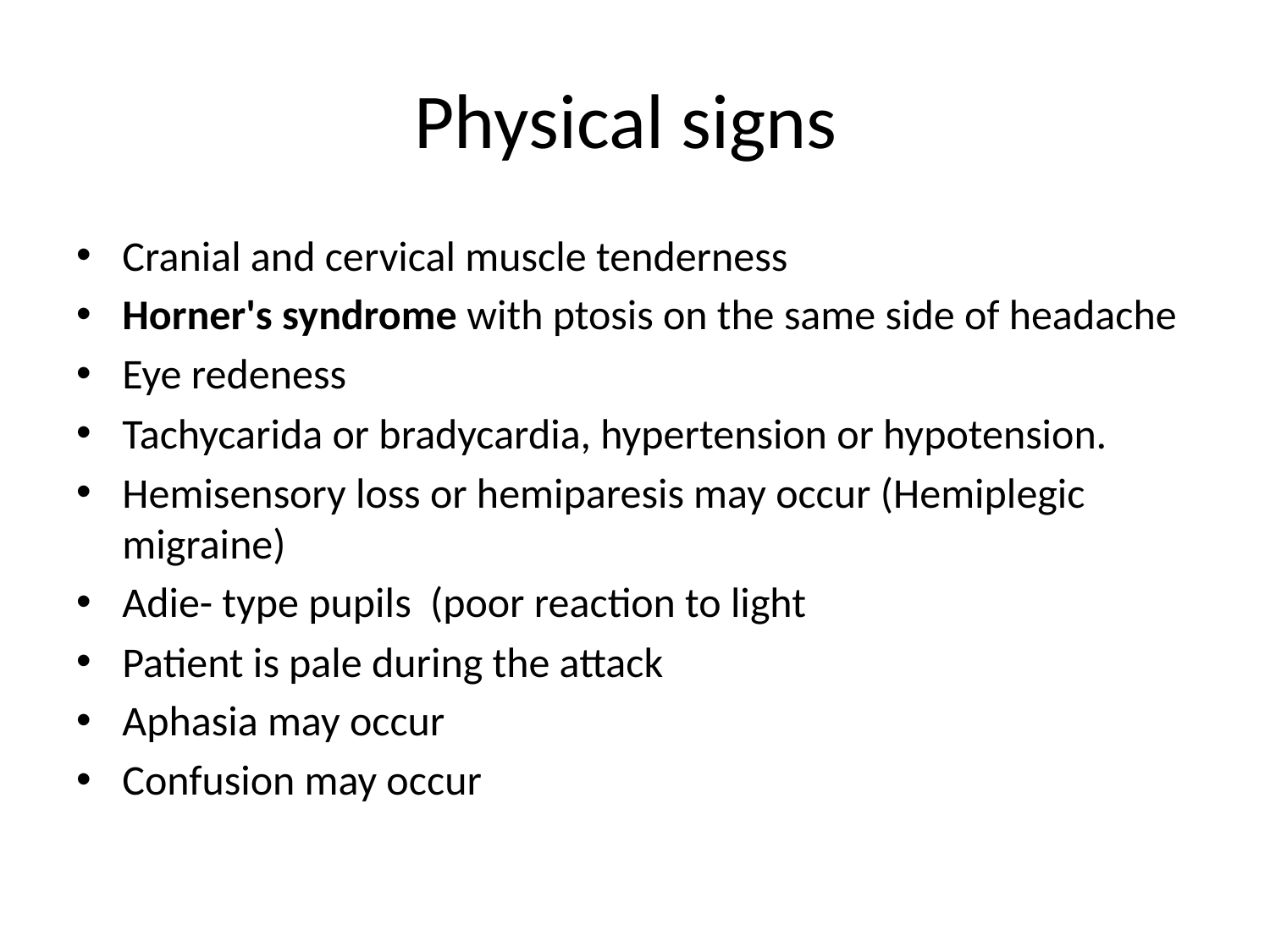

# Physical signs
Cranial and cervical muscle tenderness
Horner's syndrome with ptosis on the same side of headache
Eye redeness
Tachycarida or bradycardia, hypertension or hypotension.
Hemisensory loss or hemiparesis may occur (Hemiplegic migraine)
Adie- type pupils  (poor reaction to light
Patient is pale during the attack
Aphasia may occur
Confusion may occur